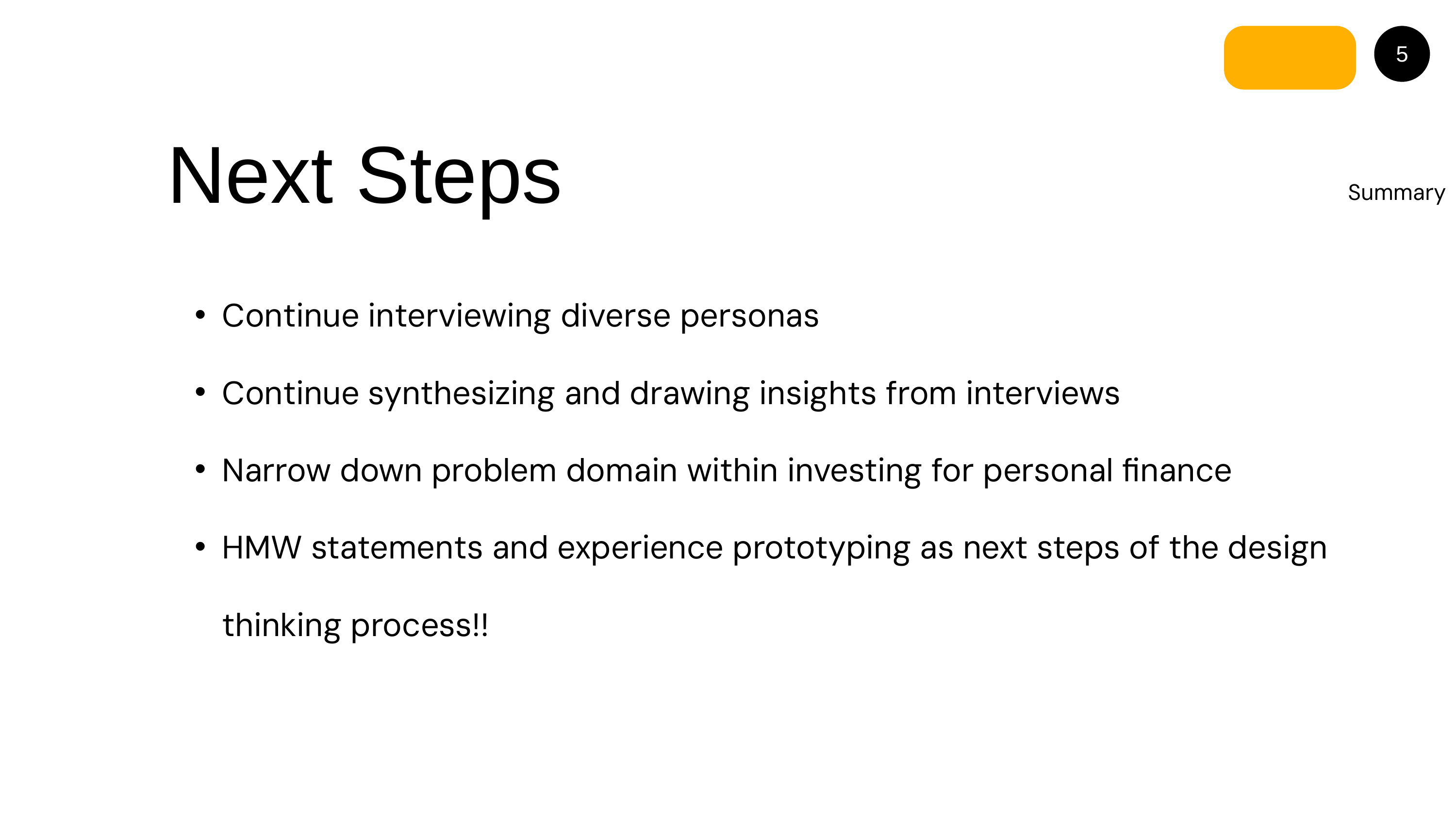

Summary

5
Next Steps
Continue interviewing diverse personas
Continue synthesizing and drawing insights from interviews
Narrow down problem domain within investing for personal finance
HMW statements and experience prototyping as next steps of the design thinking process!!